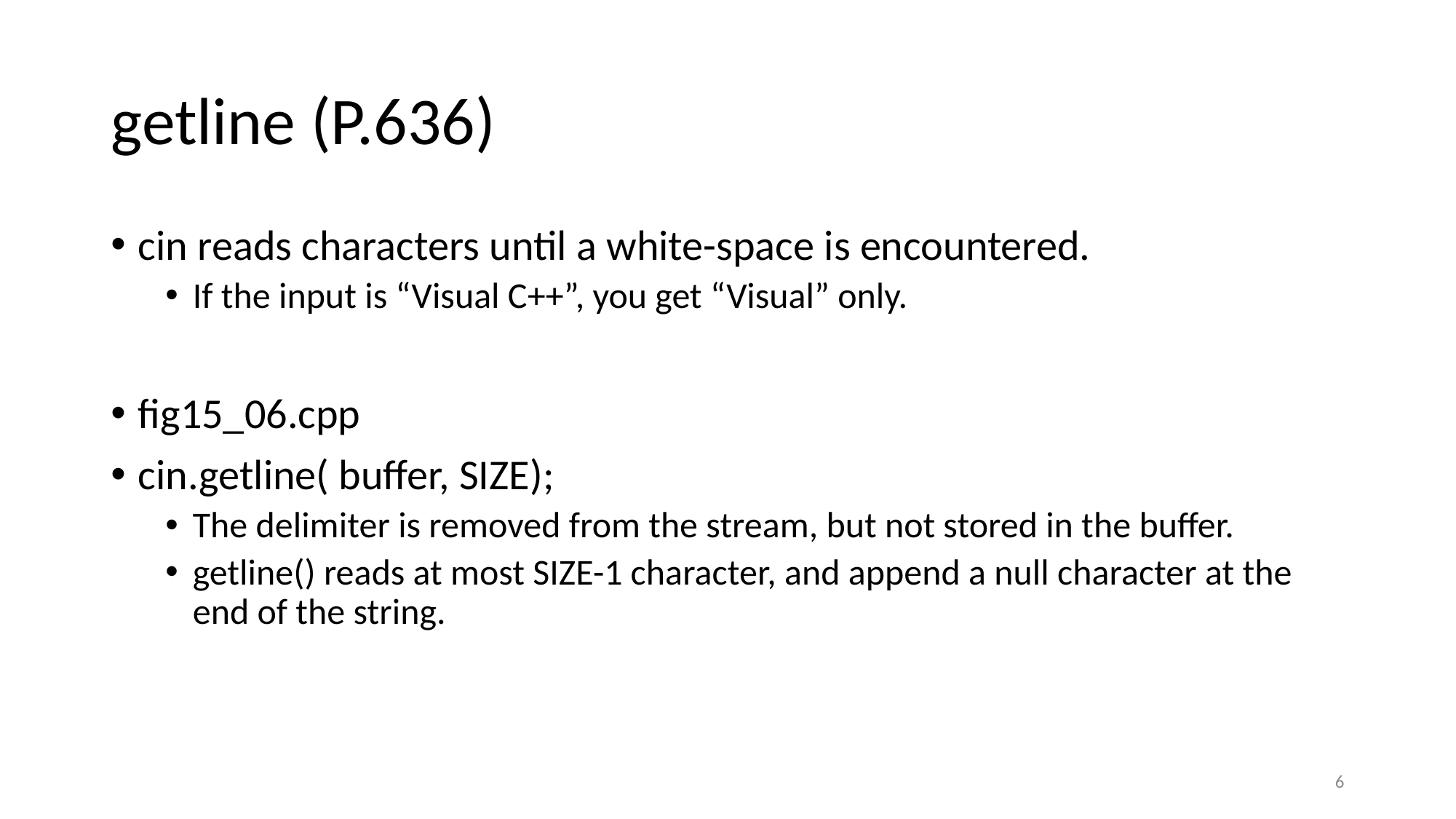

# getline (P.636)
cin reads characters until a white-space is encountered.
If the input is “Visual C++”, you get “Visual” only.

fig15_06.cpp
cin.getline( buffer, SIZE);
The delimiter is removed from the stream, but not stored in the buffer.
getline() reads at most SIZE-1 character, and append a null character at the end of the string.
6